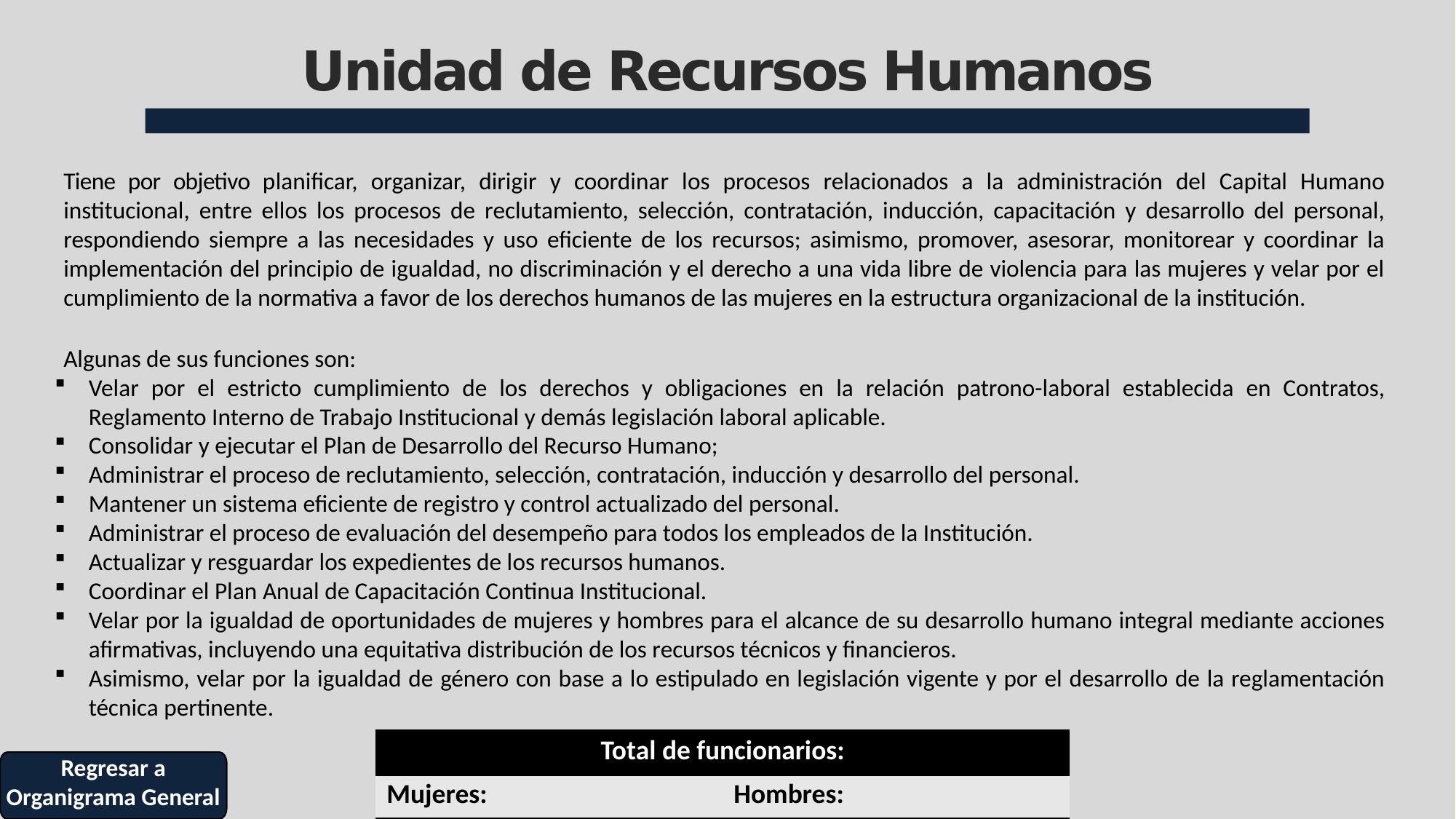

# Unidad de Recursos Humanos

Tiene por objetivo planificar, organizar, dirigir y coordinar los procesos relacionados a la administración del Capital Humano institucional, entre ellos los procesos de reclutamiento, selección, contratación, inducción, capacitación y desarrollo del personal, respondiendo siempre a las necesidades y uso eficiente de los recursos; asimismo, promover, asesorar, monitorear y coordinar la implementación del principio de igualdad, no discriminación y el derecho a una vida libre de violencia para las mujeres y velar por el cumplimiento de la normativa a favor de los derechos humanos de las mujeres en la estructura organizacional de la institución.

Algunas de sus funciones son:
Velar por el estricto cumplimiento de los derechos y obligaciones en la relación patrono-laboral establecida en Contratos, Reglamento Interno de Trabajo Institucional y demás legislación laboral aplicable.
Consolidar y ejecutar el Plan de Desarrollo del Recurso Humano;
Administrar el proceso de reclutamiento, selección, contratación, inducción y desarrollo del personal.
Mantener un sistema eficiente de registro y control actualizado del personal.
Administrar el proceso de evaluación del desempeño para todos los empleados de la Institución.
Actualizar y resguardar los expedientes de los recursos humanos.
Coordinar el Plan Anual de Capacitación Continua Institucional.
Velar por la igualdad de oportunidades de mujeres y hombres para el alcance de su desarrollo humano integral mediante acciones afirmativas, incluyendo una equitativa distribución de los recursos técnicos y financieros.
Asimismo, velar por la igualdad de género con base a lo estipulado en legislación vigente y por el desarrollo de la reglamentación técnica pertinente.

| Total de funcionarios: |  |
| --- | --- |
| Mujeres: | Hombres: |
Regresar a Organigrama General